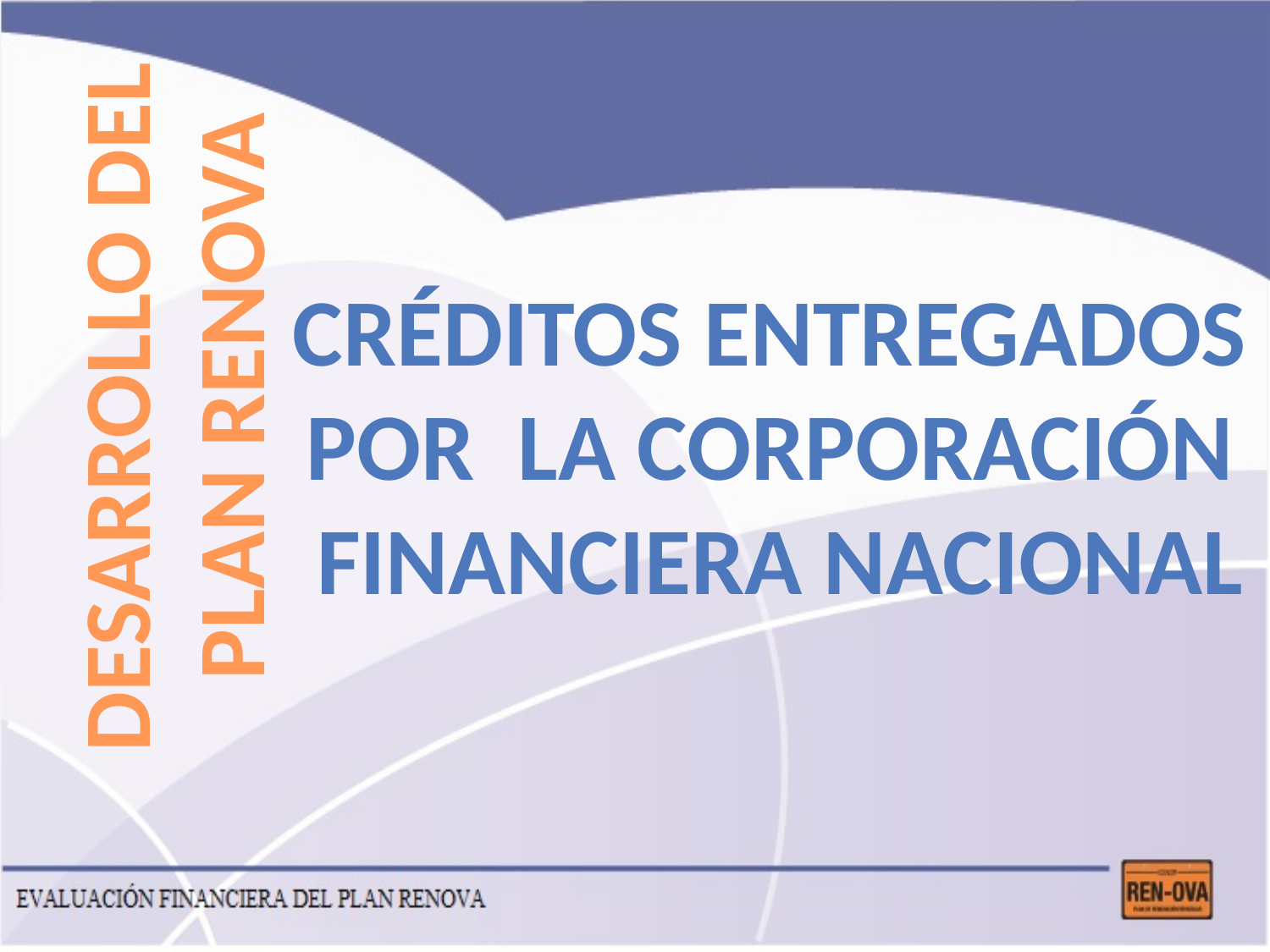

DESARROLLO DEL
 PLAN RENOVA
Créditos entregados
por  la corporación
financiera nacional